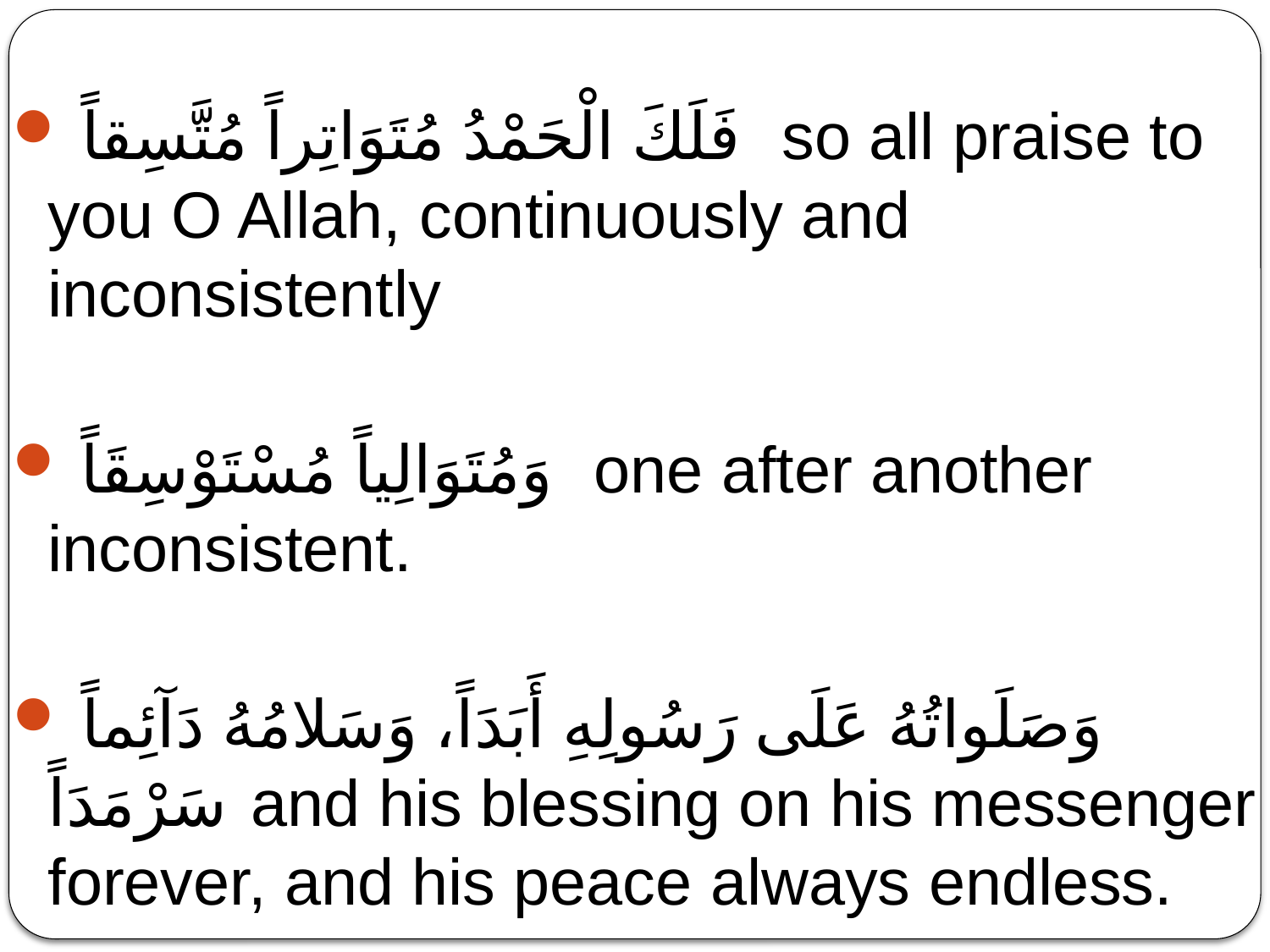

فَلَكَ الْحَمْدُ مُتَوَاتِراً مُتَّسِقاً  so all praise to you O Allah, continuously and inconsistently

 وَمُتَوَالِياً مُسْتَوْسِقَاً  one after another inconsistent.

 وَصَلَواتُهُ عَلَى رَسُولِهِ أَبَدَاً، وَسَلامُهُ دَآئِماً سَرْمَدَاً and his blessing on his messenger forever, and his peace always endless.